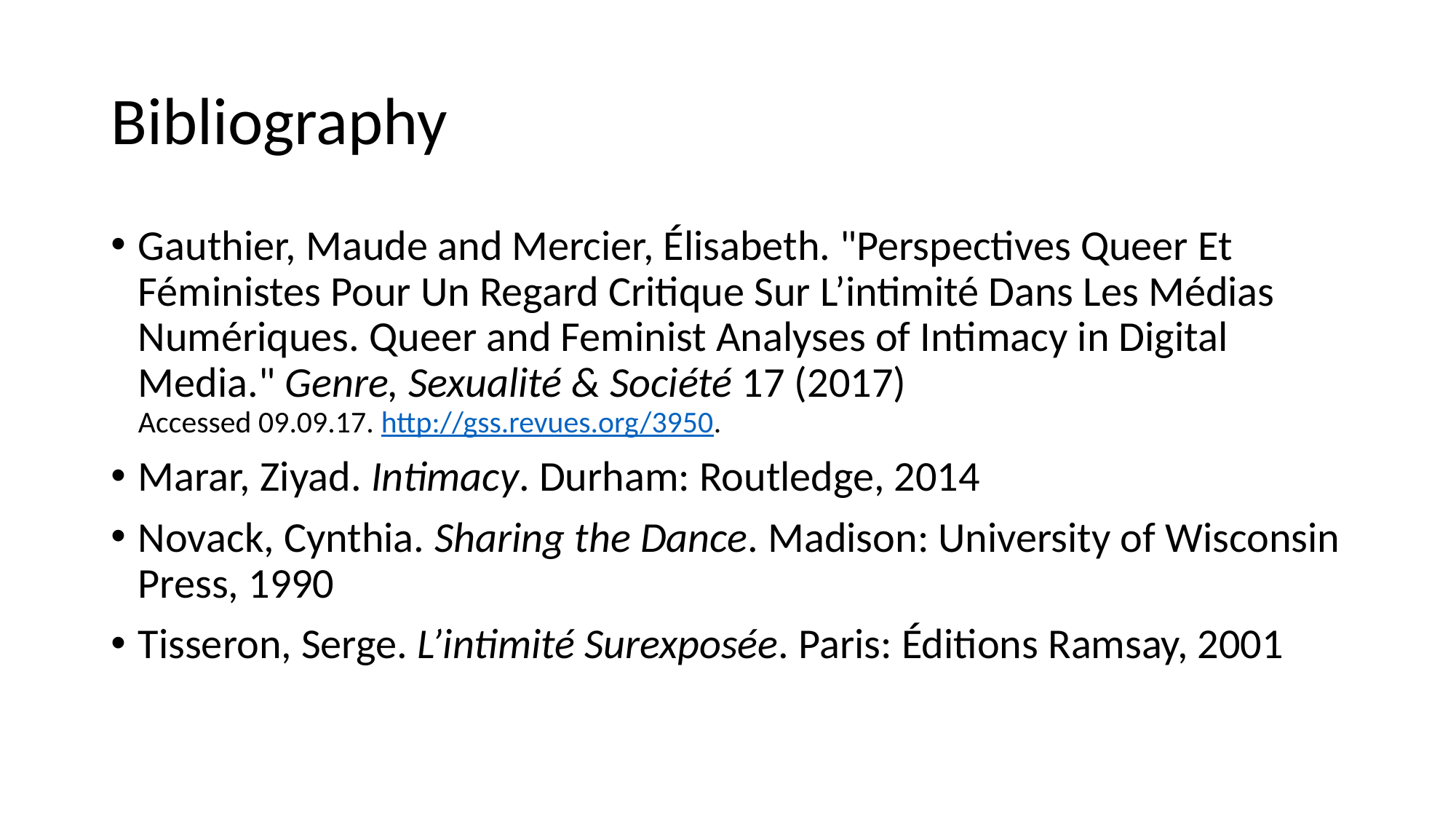

# Bibliography
Gauthier, Maude and Mercier, Élisabeth. "Perspectives Queer Et Féministes Pour Un Regard Critique Sur L’intimité Dans Les Médias Numériques. Queer and Feminist Analyses of Intimacy in Digital Media." Genre, Sexualité & Société 17 (2017)				Accessed 09.09.17. http://gss.revues.org/3950.
Marar, Ziyad. Intimacy. Durham: Routledge, 2014
Novack, Cynthia. Sharing the Dance. Madison: University of Wisconsin Press, 1990
Tisseron, Serge. L’intimité Surexposée. Paris: Éditions Ramsay, 2001